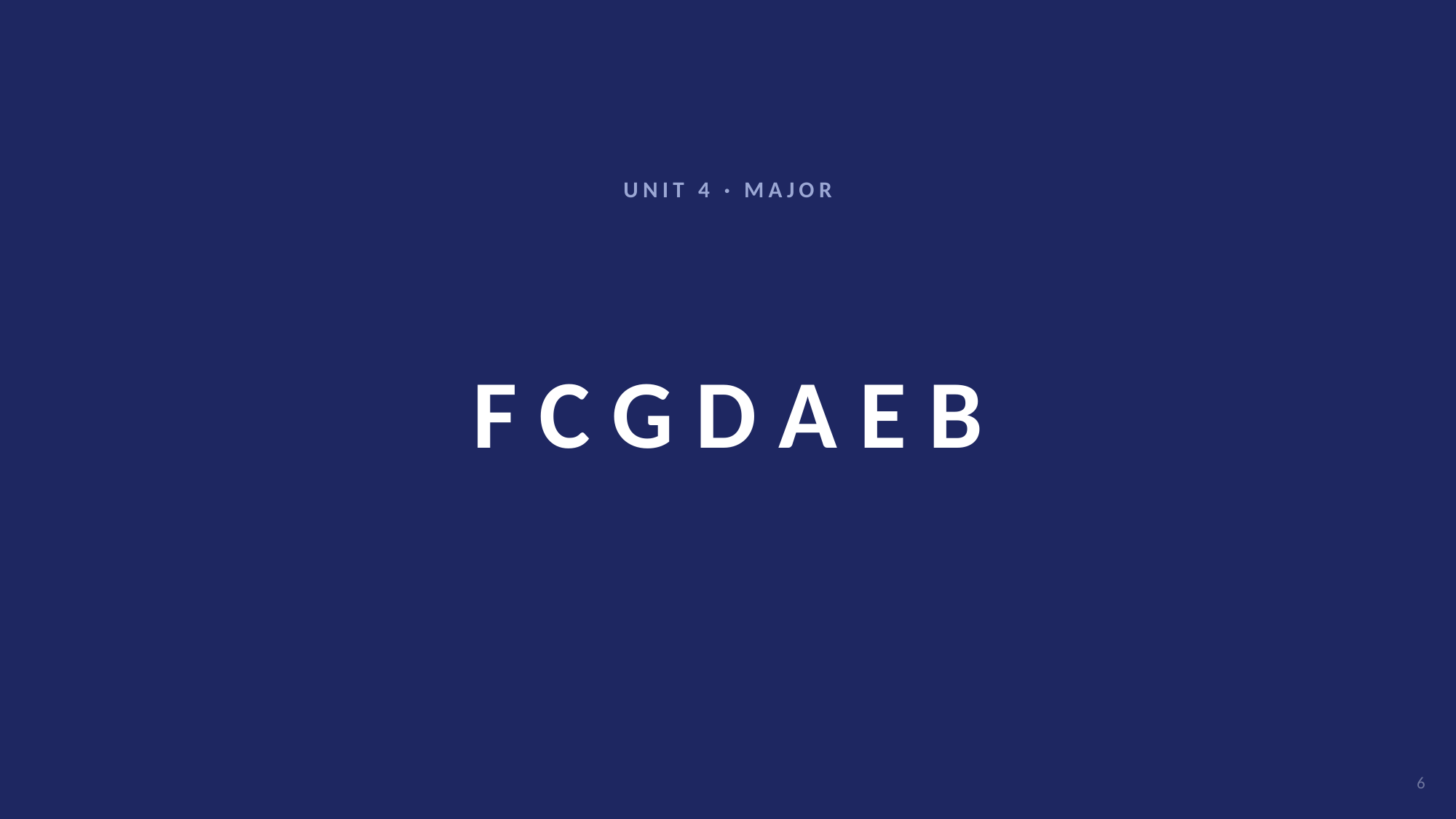

UNIT 4 · MAJOR
# F C G D A E B
6